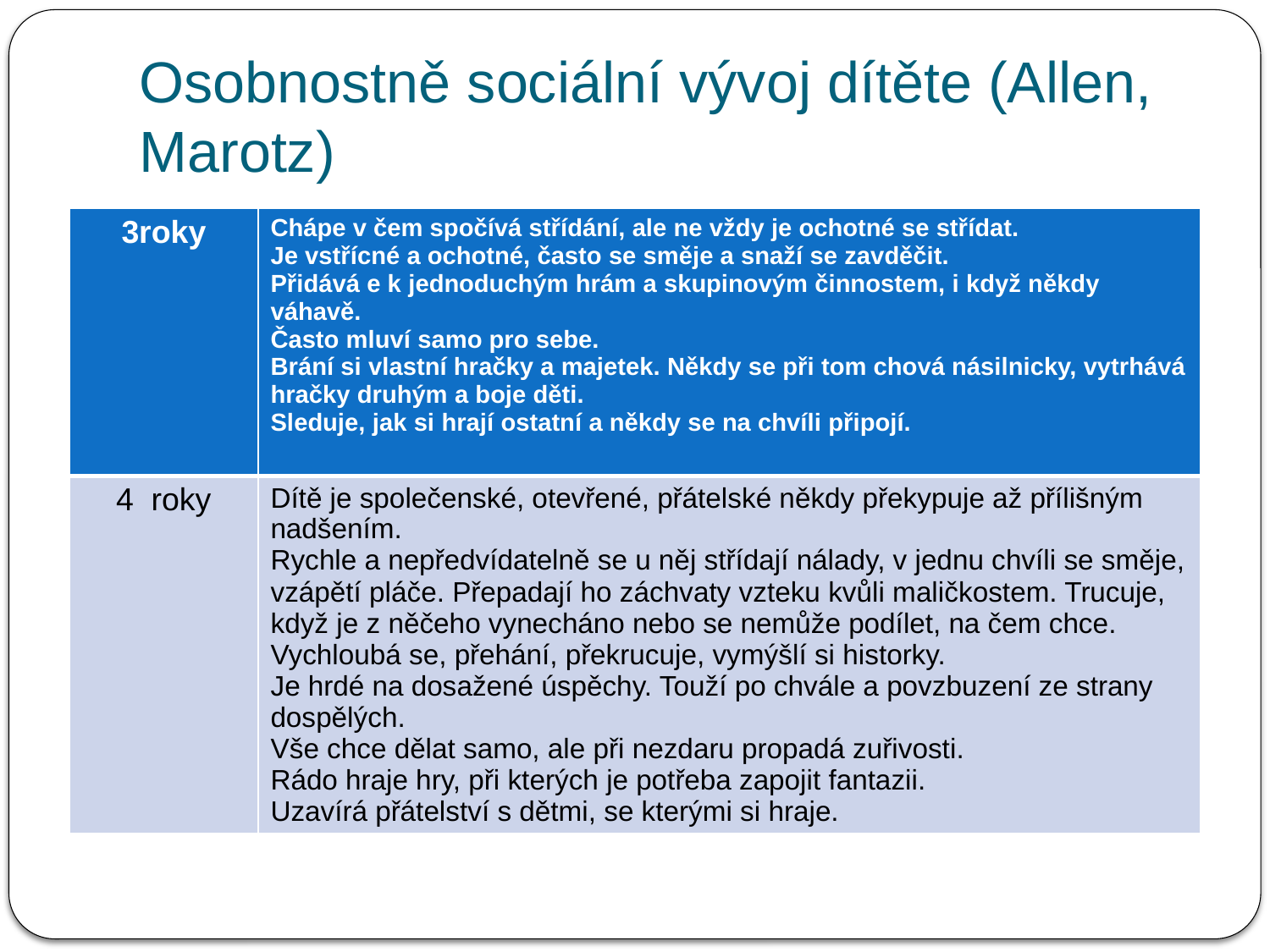

# Osobnostně sociální vývoj dítěte (Allen, Marotz)
| 3roky | Chápe v čem spočívá střídání, ale ne vždy je ochotné se střídat. Je vstřícné a ochotné, často se směje a snaží se zavděčit. Přidává e k jednoduchým hrám a skupinovým činnostem, i když někdy váhavě. Často mluví samo pro sebe. Brání si vlastní hračky a majetek. Někdy se při tom chová násilnicky, vytrhává hračky druhým a boje děti. Sleduje, jak si hrají ostatní a někdy se na chvíli připojí. |
| --- | --- |
| 4 roky | Dítě je společenské, otevřené, přátelské někdy překypuje až přílišným nadšením. Rychle a nepředvídatelně se u něj střídají nálady, v jednu chvíli se směje, vzápětí pláče. Přepadají ho záchvaty vzteku kvůli maličkostem. Trucuje, když je z něčeho vynecháno nebo se nemůže podílet, na čem chce. Vychloubá se, přehání, překrucuje, vymýšlí si historky. Je hrdé na dosažené úspěchy. Touží po chvále a povzbuzení ze strany dospělých. Vše chce dělat samo, ale při nezdaru propadá zuřivosti. Rádo hraje hry, při kterých je potřeba zapojit fantazii. Uzavírá přátelství s dětmi, se kterými si hraje. |